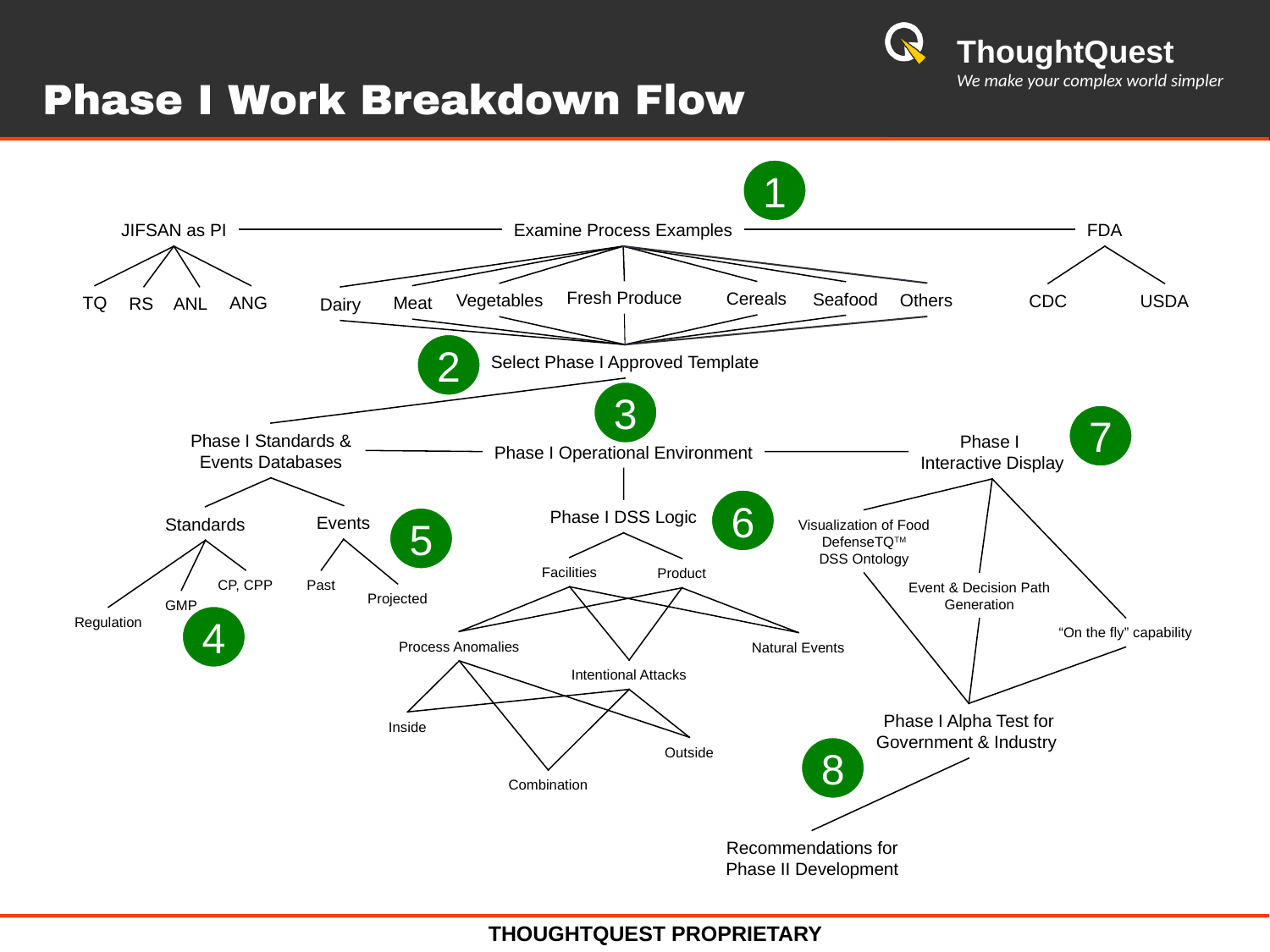

# Phase I Work Breakdown Flow
1
JIFSAN as PI
Examine Process Examples
FDA
Fresh Produce
Cereals
Seafood
Others
Vegetables
CDC
USDA
TQ
ANG
Meat
RS
ANL
Dairy
2
Select Phase I Approved Template
3
7
Phase I Standards & Events Databases
Phase I
Interactive Display
Phase I Operational Environment
6
Phase I DSS Logic
Events
Standards
5
Visualization of Food DefenseTQTM
DSS Ontology
Facilities
Product
CP, CPP
Past
Event & Decision Path Generation
Projected
GMP
4
Regulation
“On the fly” capability
Process Anomalies
Natural Events
Intentional Attacks
Phase I Alpha Test for Government & Industry
Inside
Outside
8
Combination
Recommendations for Phase II Development
THOUGHTQUEST PROPRIETARY